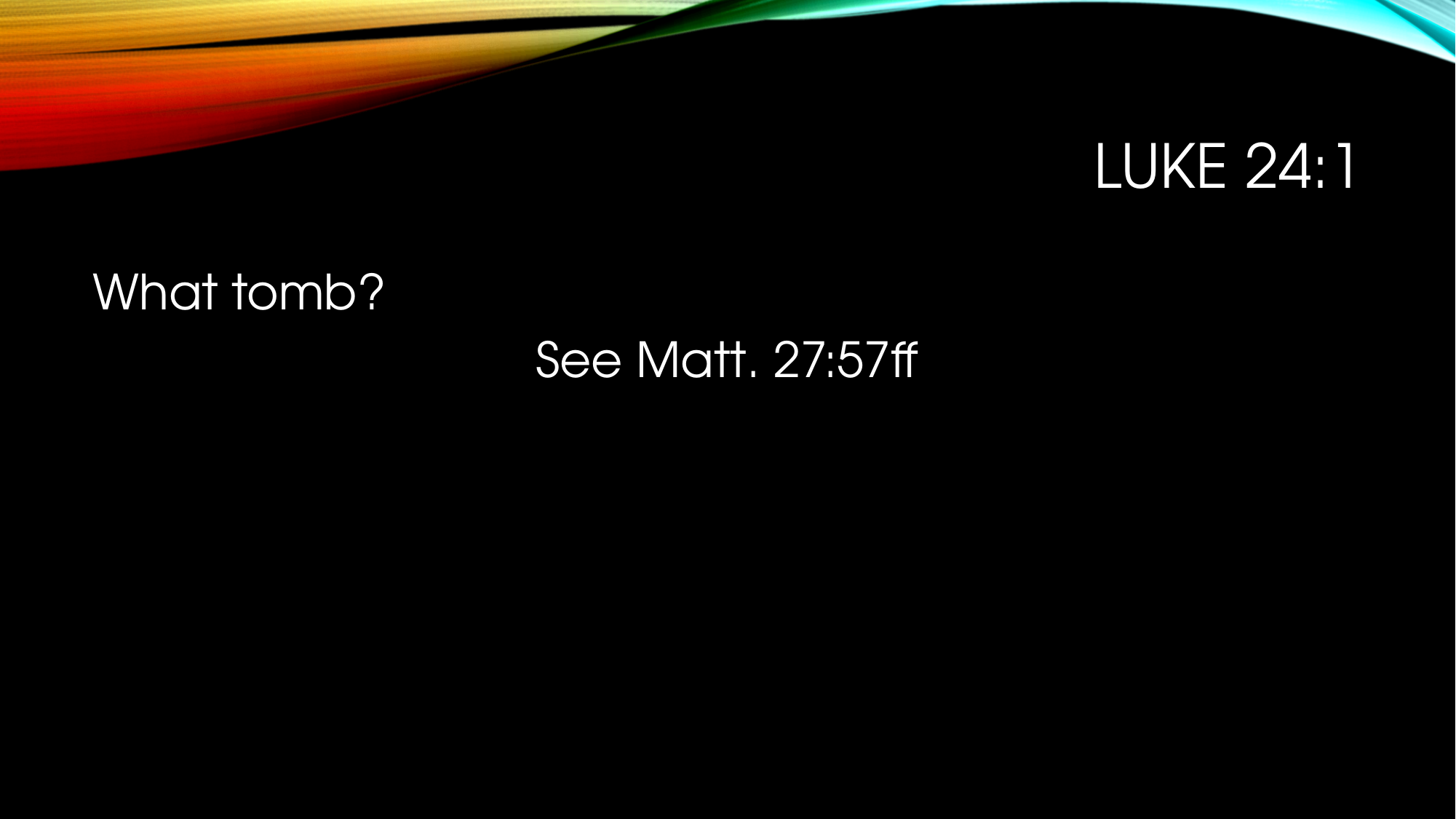

# Luke 24:1
What tomb?
See Matt. 27:57ff